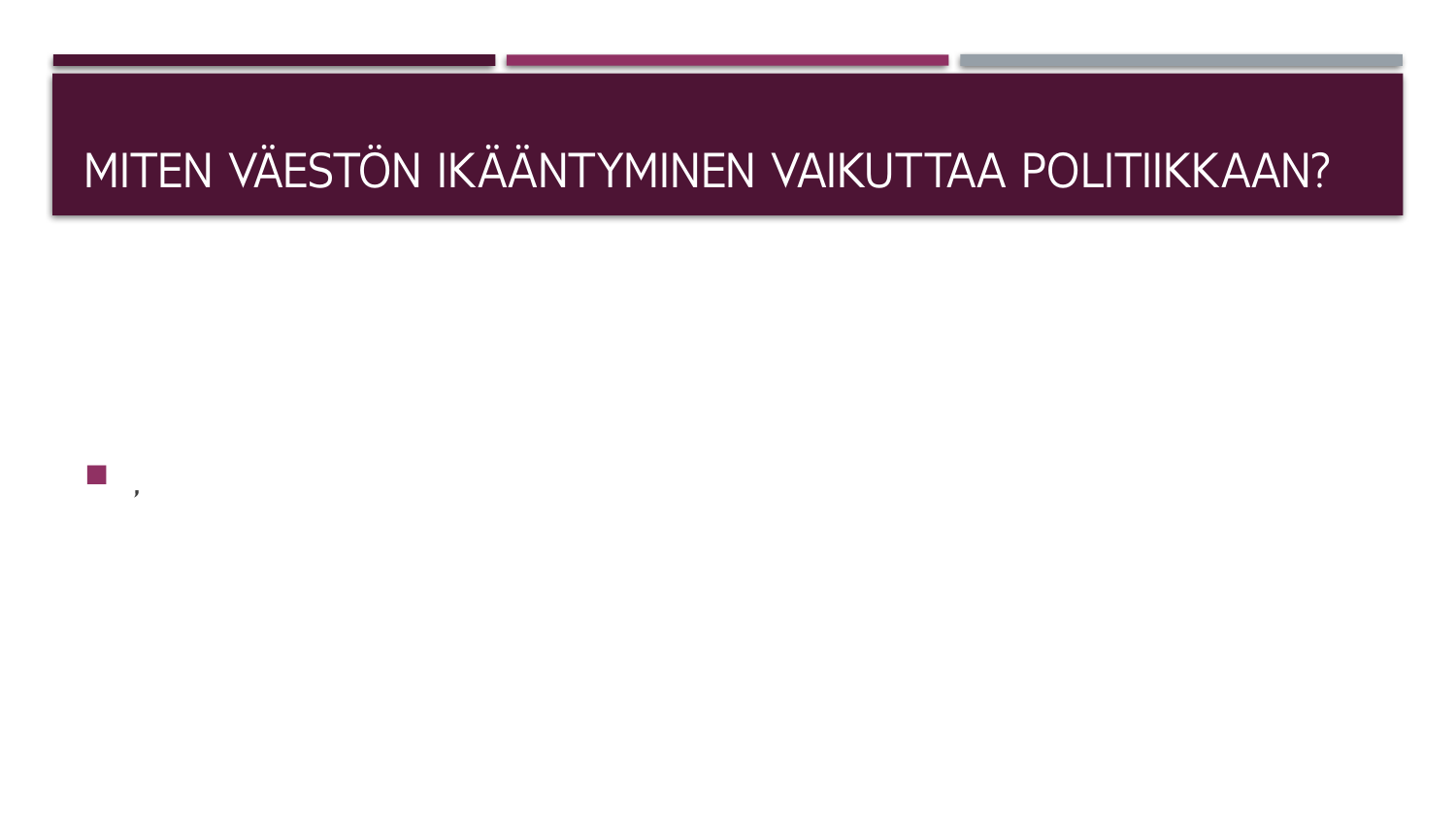

# Miten väestön ikääntyminen vaikuttaa politiikkaan?
,